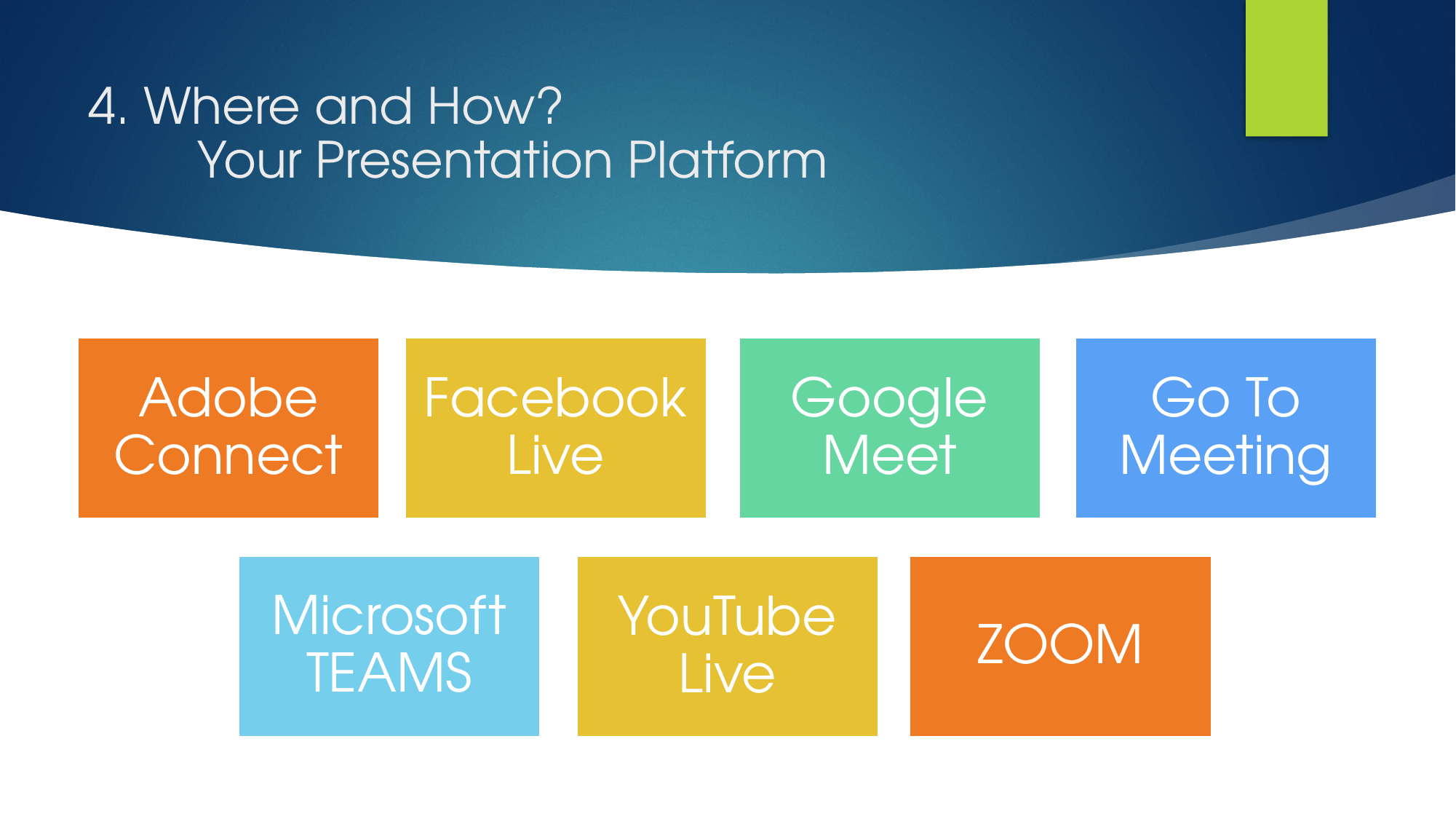

# 4. Where and How? Your Presentation Platform

Facebook Live
ZOOM
Go To Meeting
Microsoft TEAMS
Google Meet
YouTube Live
Adobe Connect